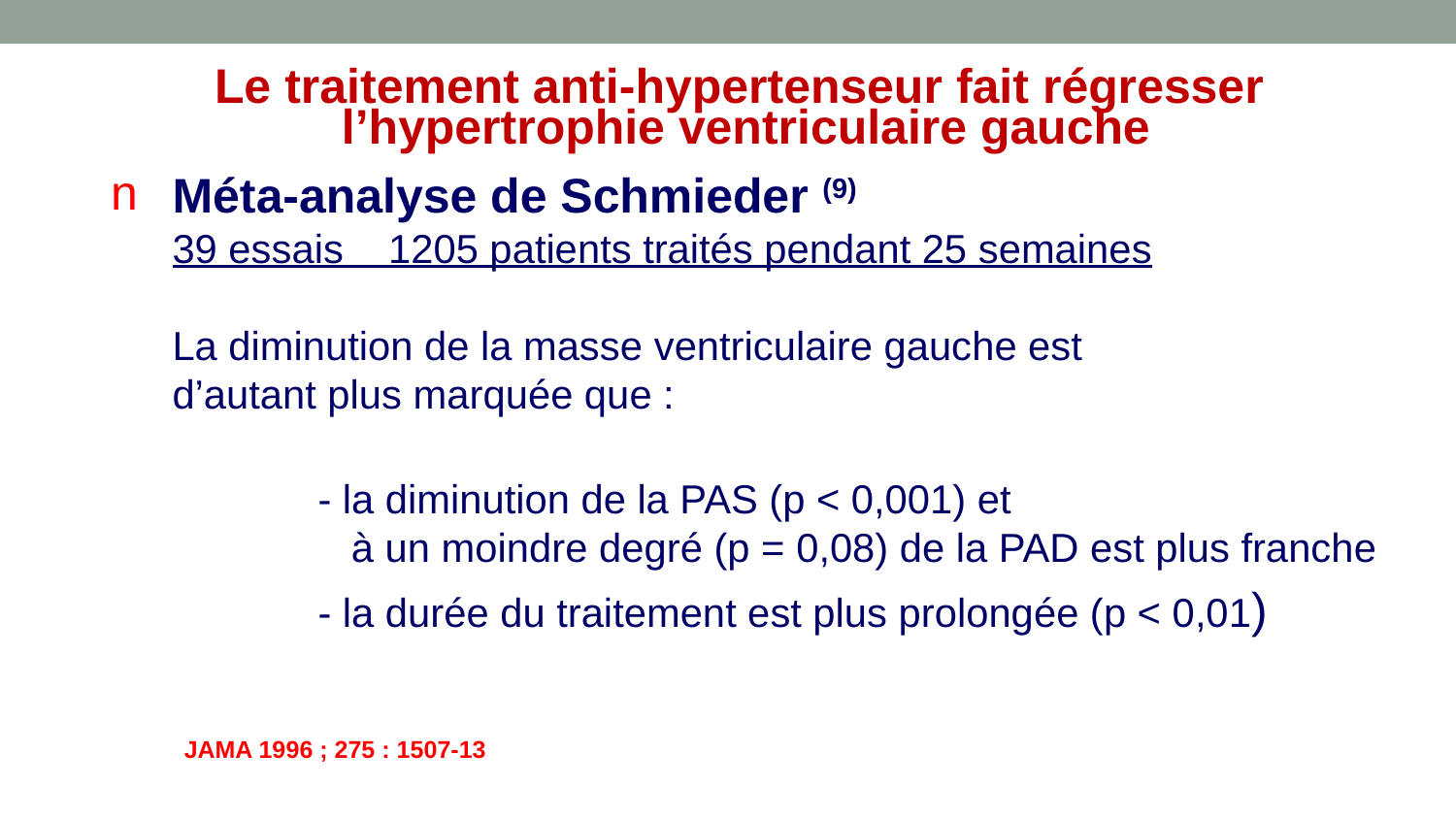

Le traitement anti-hypertenseur fait régresser  l’hypertrophie ventriculaire gauche
Méta-analyse de Schmieder (9)
39 essais    1205 patients traités pendant 25 semaines
La diminution de la masse ventriculaire gauche est
d’autant plus marquée que :

  		- la diminution de la PAS (p < 0,001) et
	   à un moindre degré (p = 0,08) de la PAD est plus franche
		- la durée du traitement est plus prolongée (p < 0,01)
(9) JAMA 1996 ; 275 : 1507-13